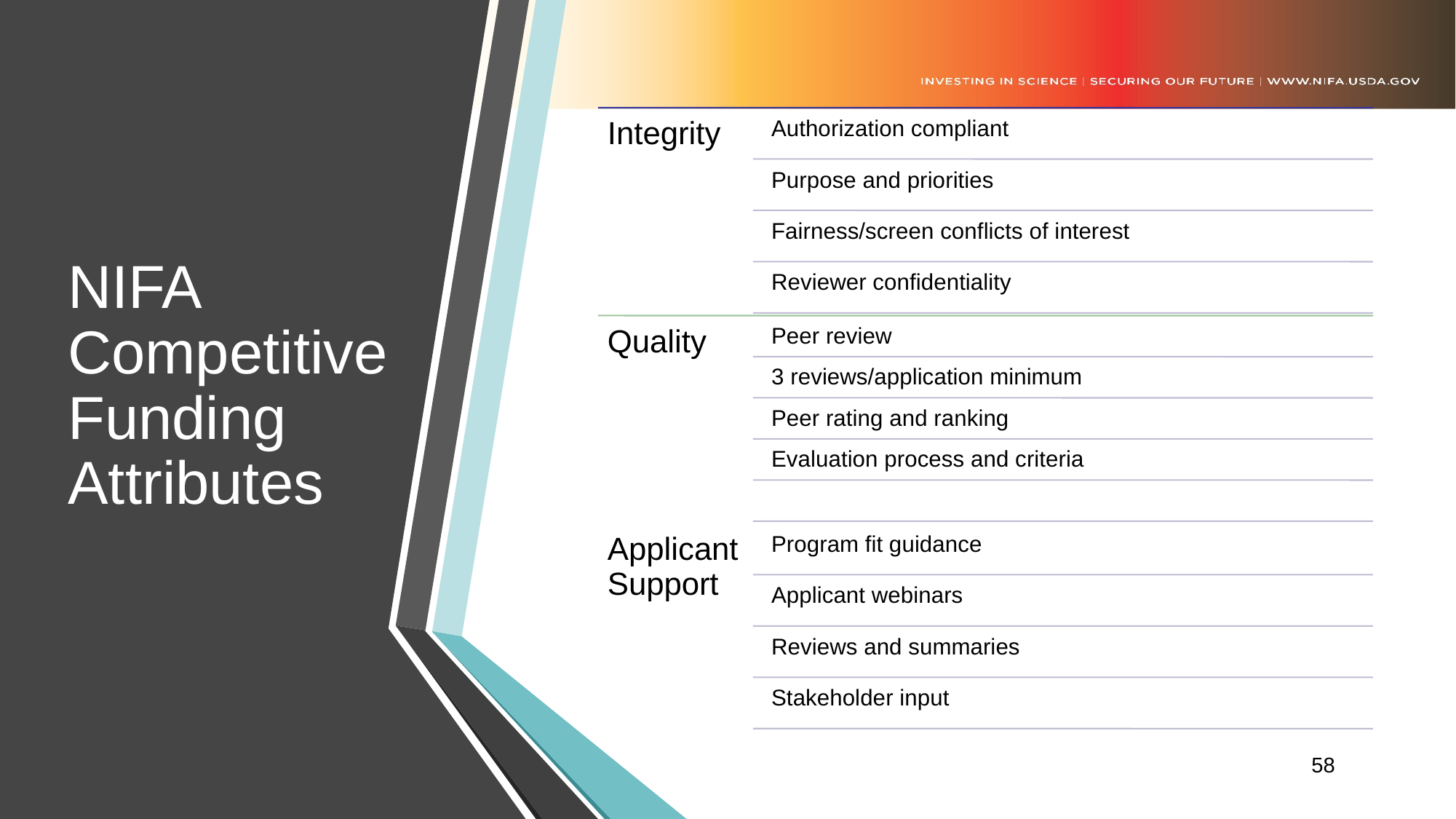

NIFA Competitive Funding Attributes
Integrity
Authorization compliant
Purpose and priorities
Fairness/screen conflicts of interest
Reviewer confidentiality
Quality
Peer review
3 reviews/application minimum
Peer rating and ranking
Evaluation process and criteria

Applicant Support
Program fit guidance
Applicant webinars
Reviews and summaries
Stakeholder input
58